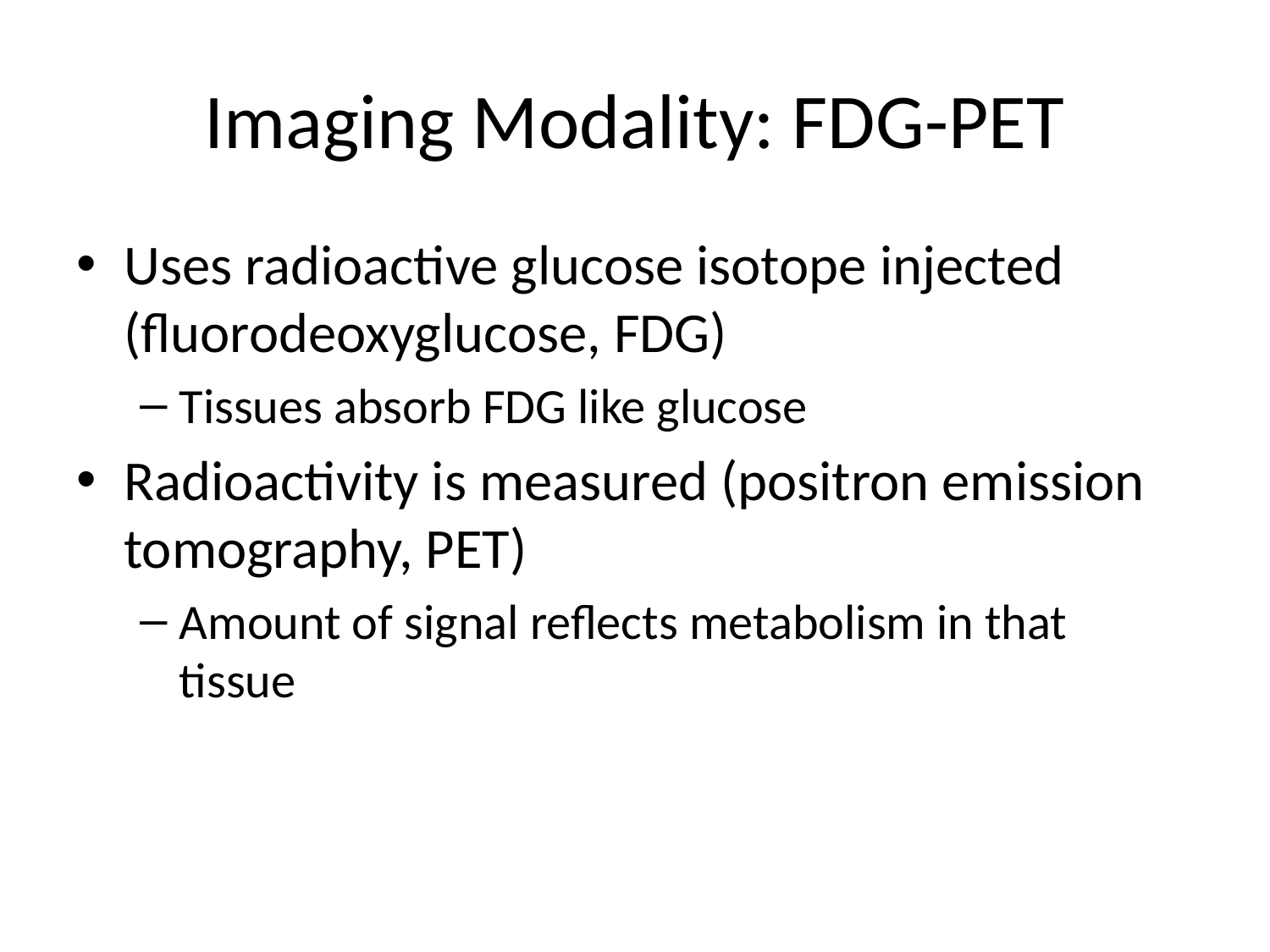

# Imaging Modality: FDG-PET
Uses radioactive glucose isotope injected (fluorodeoxyglucose, FDG)
Tissues absorb FDG like glucose
Radioactivity is measured (positron emission tomography, PET)
Amount of signal reflects metabolism in that tissue